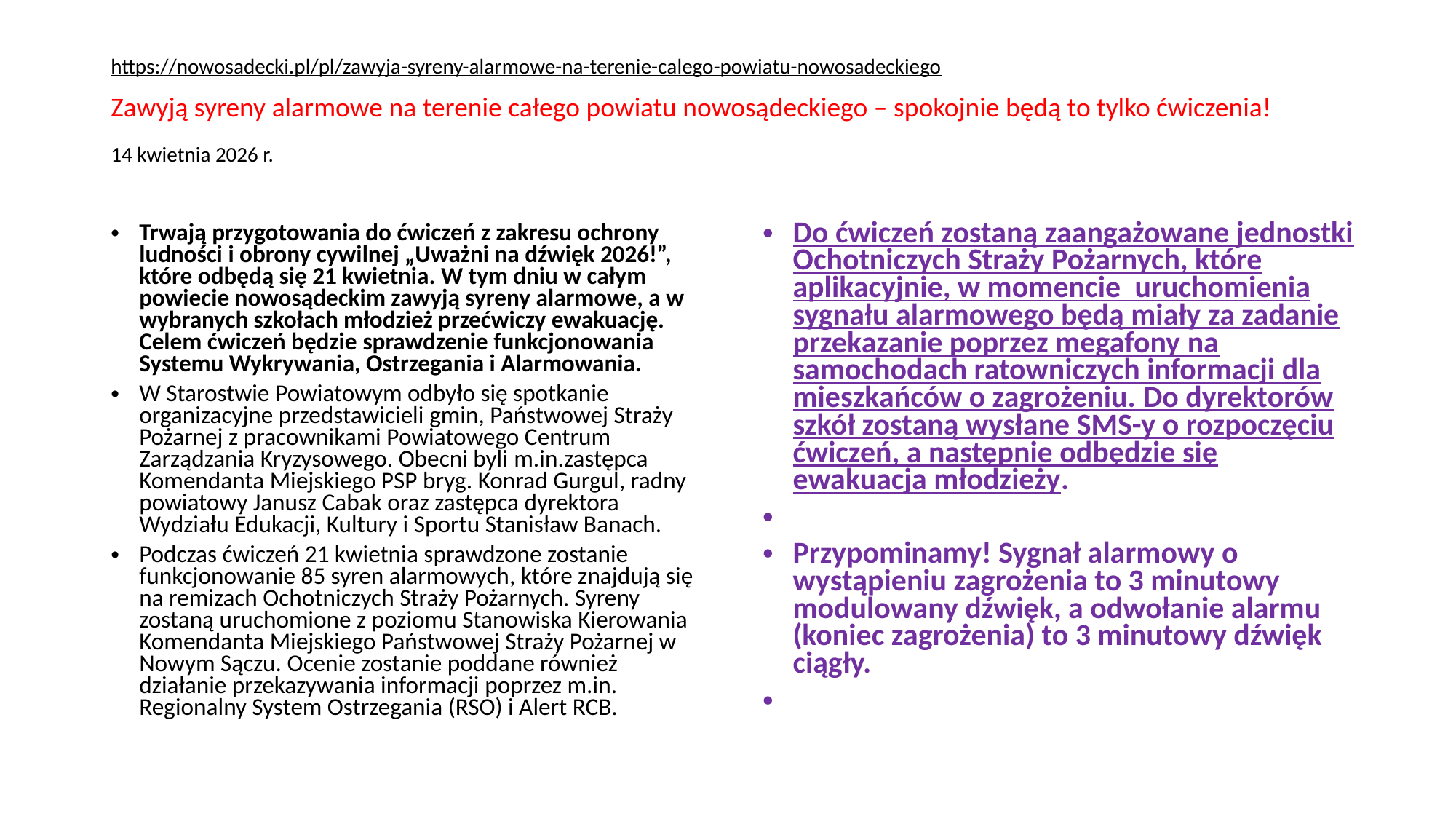

# https://nowosadecki.pl/pl/zawyja-syreny-alarmowe-na-terenie-calego-powiatu-nowosadeckiego Zawyją syreny alarmowe na terenie całego powiatu nowosądeckiego – spokojnie będą to tylko ćwiczenia! 14 kwietnia 2026 r.
Do ćwiczeń zostaną zaangażowane jednostki Ochotniczych Straży Pożarnych, które aplikacyjnie, w momencie  uruchomienia sygnału alarmowego będą miały za zadanie przekazanie poprzez megafony na samochodach ratowniczych informacji dla mieszkańców o zagrożeniu. Do dyrektorów szkół zostaną wysłane SMS-y o rozpoczęciu ćwiczeń, a następnie odbędzie się ewakuacja młodzieży.

Przypominamy! Sygnał alarmowy o wystąpieniu zagrożenia to 3 minutowy modulowany dźwięk, a odwołanie alarmu (koniec zagrożenia) to 3 minutowy dźwięk ciągły.

Trwają przygotowania do ćwiczeń z zakresu ochrony ludności i obrony cywilnej „Uważni na dźwięk 2026!”, które odbędą się 21 kwietnia. W tym dniu w całym powiecie nowosądeckim zawyją syreny alarmowe, a w wybranych szkołach młodzież przećwiczy ewakuację. Celem ćwiczeń będzie sprawdzenie funkcjonowania Systemu Wykrywania, Ostrzegania i Alarmowania.
W Starostwie Powiatowym odbyło się spotkanie organizacyjne przedstawicieli gmin, Państwowej Straży Pożarnej z pracownikami Powiatowego Centrum Zarządzania Kryzysowego. Obecni byli m.in.zastępca Komendanta Miejskiego PSP bryg. Konrad Gurgul, radny powiatowy Janusz Cabak oraz zastępca dyrektora Wydziału Edukacji, Kultury i Sportu Stanisław Banach.
Podczas ćwiczeń 21 kwietnia sprawdzone zostanie funkcjonowanie 85 syren alarmowych, które znajdują się na remizach Ochotniczych Straży Pożarnych. Syreny zostaną uruchomione z poziomu Stanowiska Kierowania Komendanta Miejskiego Państwowej Straży Pożarnej w Nowym Sączu. Ocenie zostanie poddane również działanie przekazywania informacji poprzez m.in. Regionalny System Ostrzegania (RSO) i Alert RCB.